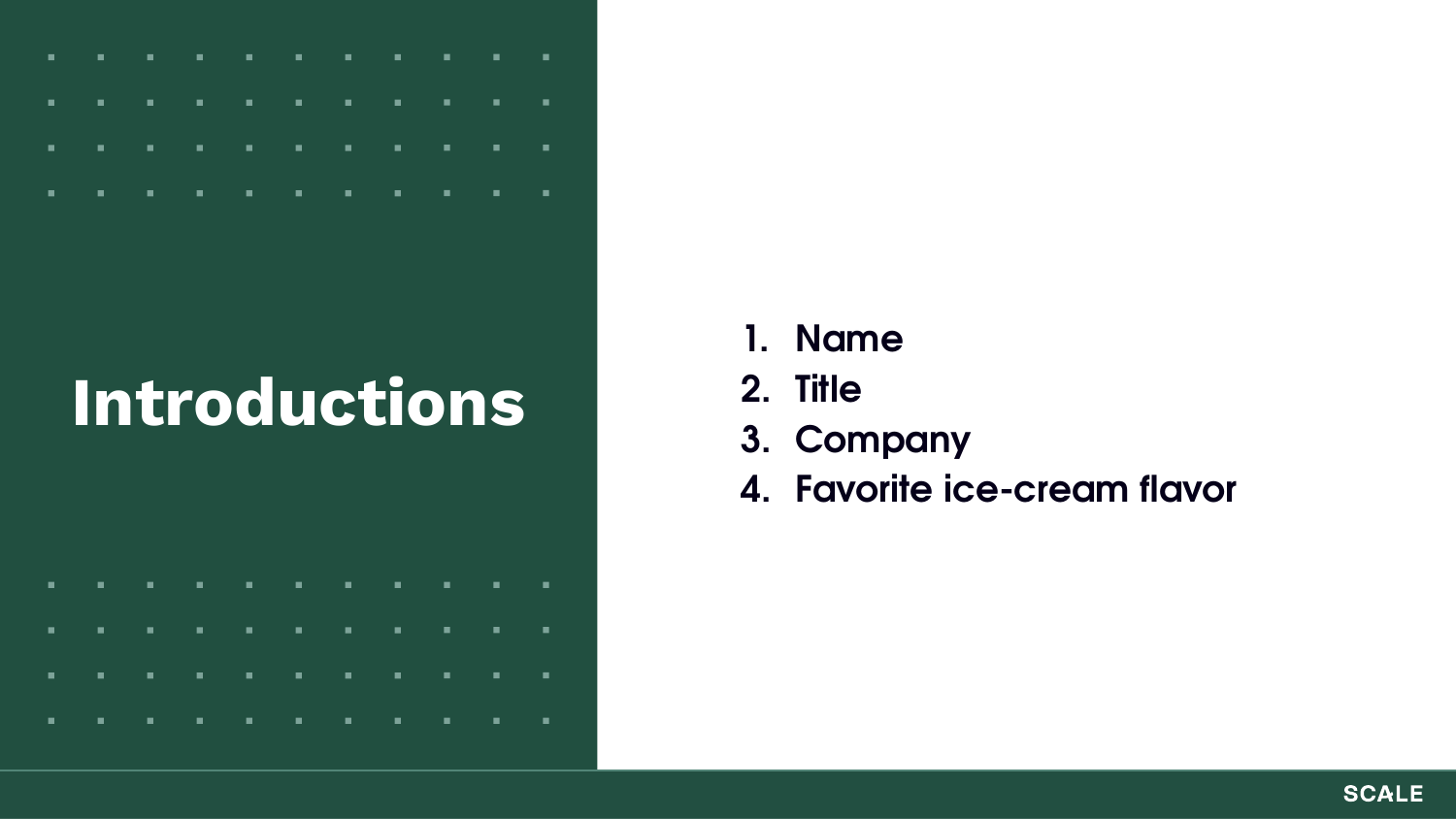

Name
Title
Company
Favorite ice-cream flavor
Introductions